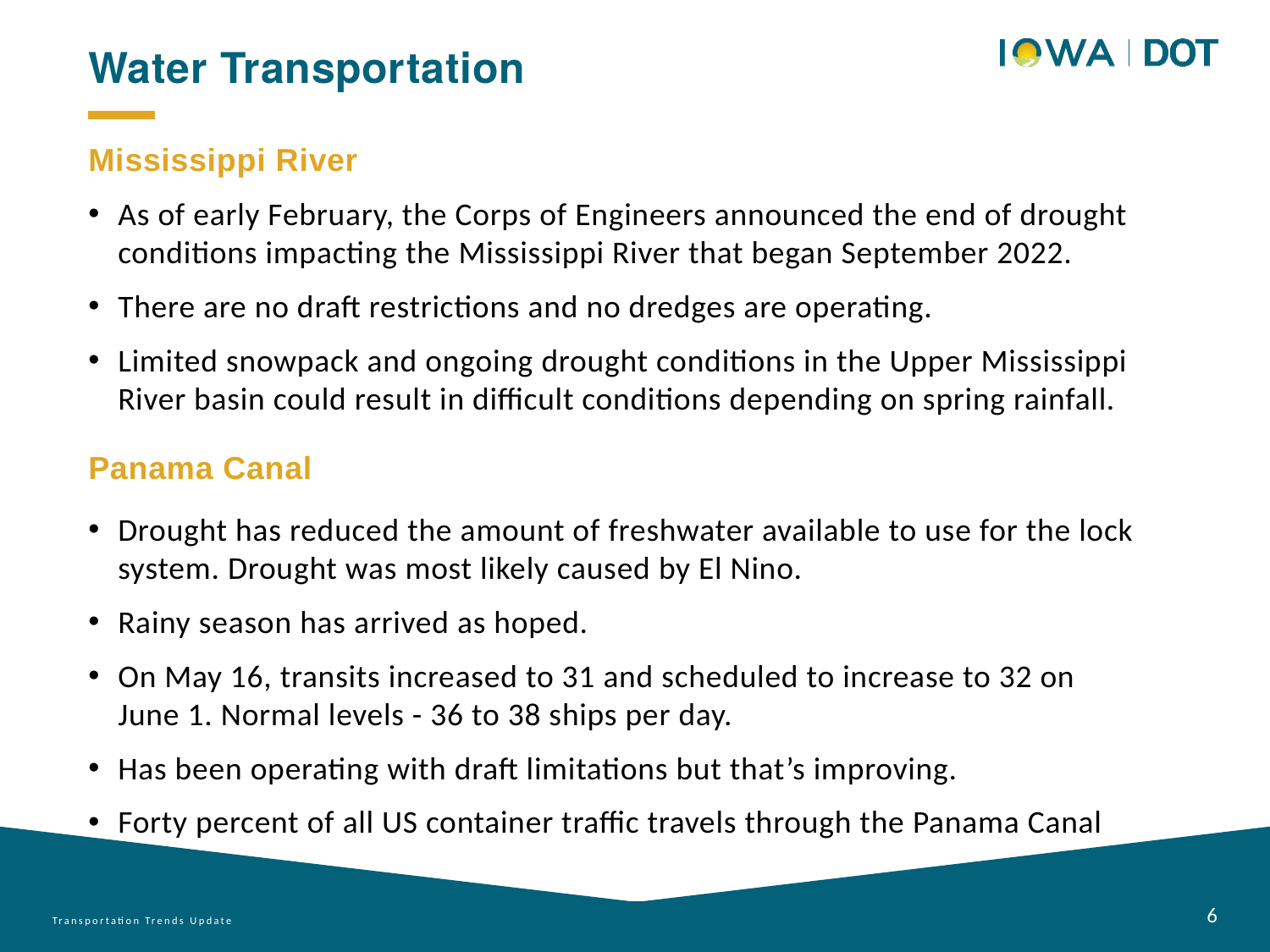

Water Transportation
Mississippi River
As of early February, the Corps of Engineers announced the end of drought conditions impacting the Mississippi River that began September 2022.
There are no draft restrictions and no dredges are operating.
Limited snowpack and ongoing drought conditions in the Upper Mississippi River basin could result in difficult conditions depending on spring rainfall.
Panama Canal
Drought has reduced the amount of freshwater available to use for the lock system. Drought was most likely caused by El Nino.
Rainy season has arrived as hoped.
On May 16, transits increased to 31 and scheduled to increase to 32 on June 1. Normal levels - 36 to 38 ships per day.
Has been operating with draft limitations but that’s improving.
Forty percent of all US container traffic travels through the Panama Canal